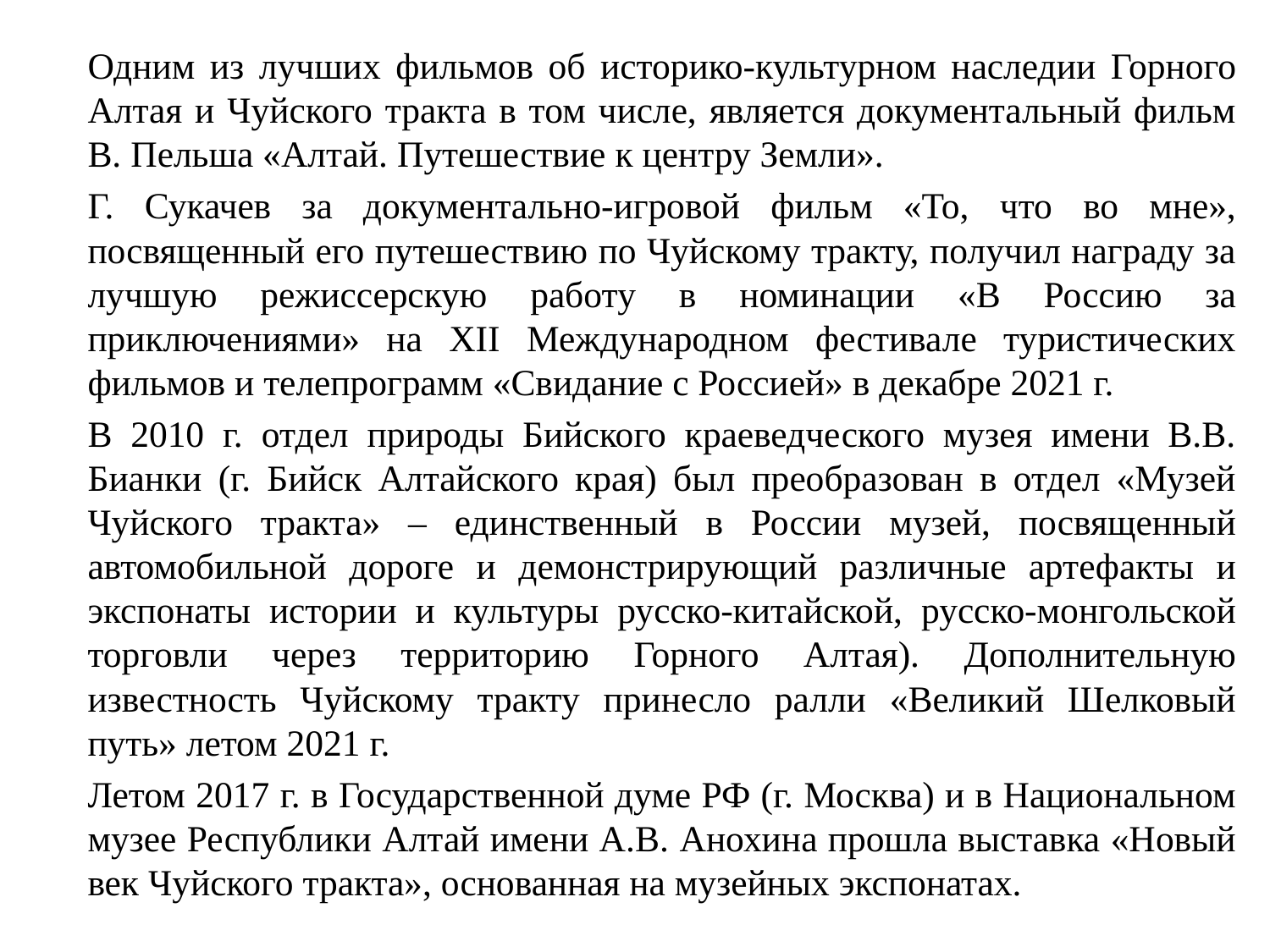

Одним из лучших фильмов об историко-культурном наследии Горного Алтая и Чуйского тракта в том числе, является документальный фильм В. Пельша «Алтай. Путешествие к центру Земли».
Г. Сукачев за документально-игровой фильм «То, что во мне», посвященный его путешествию по Чуйскому тракту, получил награду за лучшую режиссерскую работу в номинации «В Россию за приключениями» на XII Международном фестивале туристических фильмов и телепрограмм «Свидание с Россией» в декабре 2021 г.
В 2010 г. отдел природы Бийского краеведческого музея имени В.В. Бианки (г. Бийск Алтайского края) был преобразован в отдел «Музей Чуйского тракта» – единственный в России музей, посвященный автомобильной дороге и демонстрирующий различные артефакты и экспонаты истории и культуры русско-китайской, русско-монгольской торговли через территорию Горного Алтая). Дополнительную известность Чуйскому тракту принесло ралли «Великий Шелковый путь» летом 2021 г.
Летом 2017 г. в Государственной думе РФ (г. Москва) и в Национальном музее Республики Алтай имени А.В. Анохина прошла выставка «Новый век Чуйского тракта», основанная на музейных экспонатах.